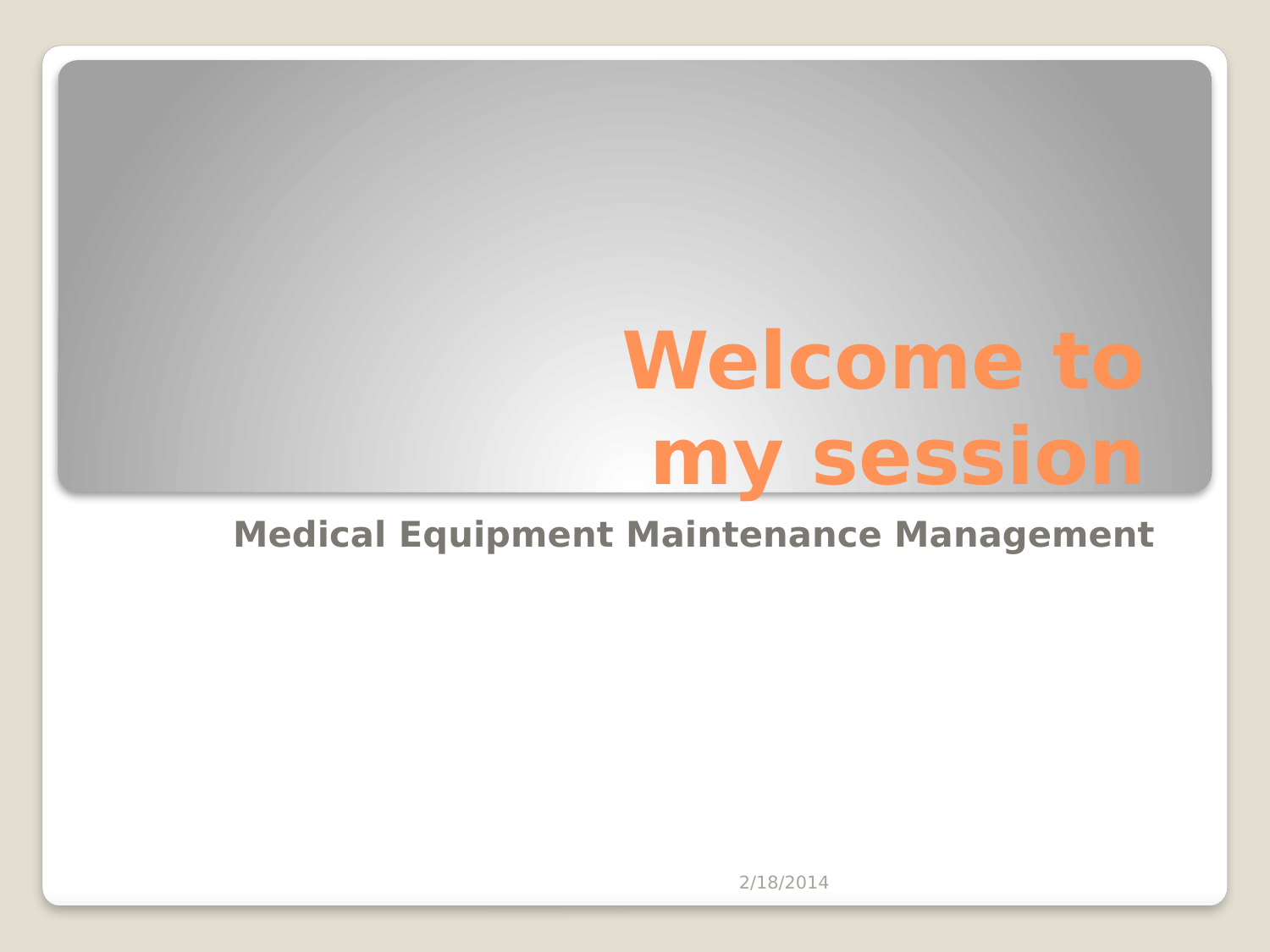

# Welcome to my session
Medical Equipment Maintenance Management
2/18/2014